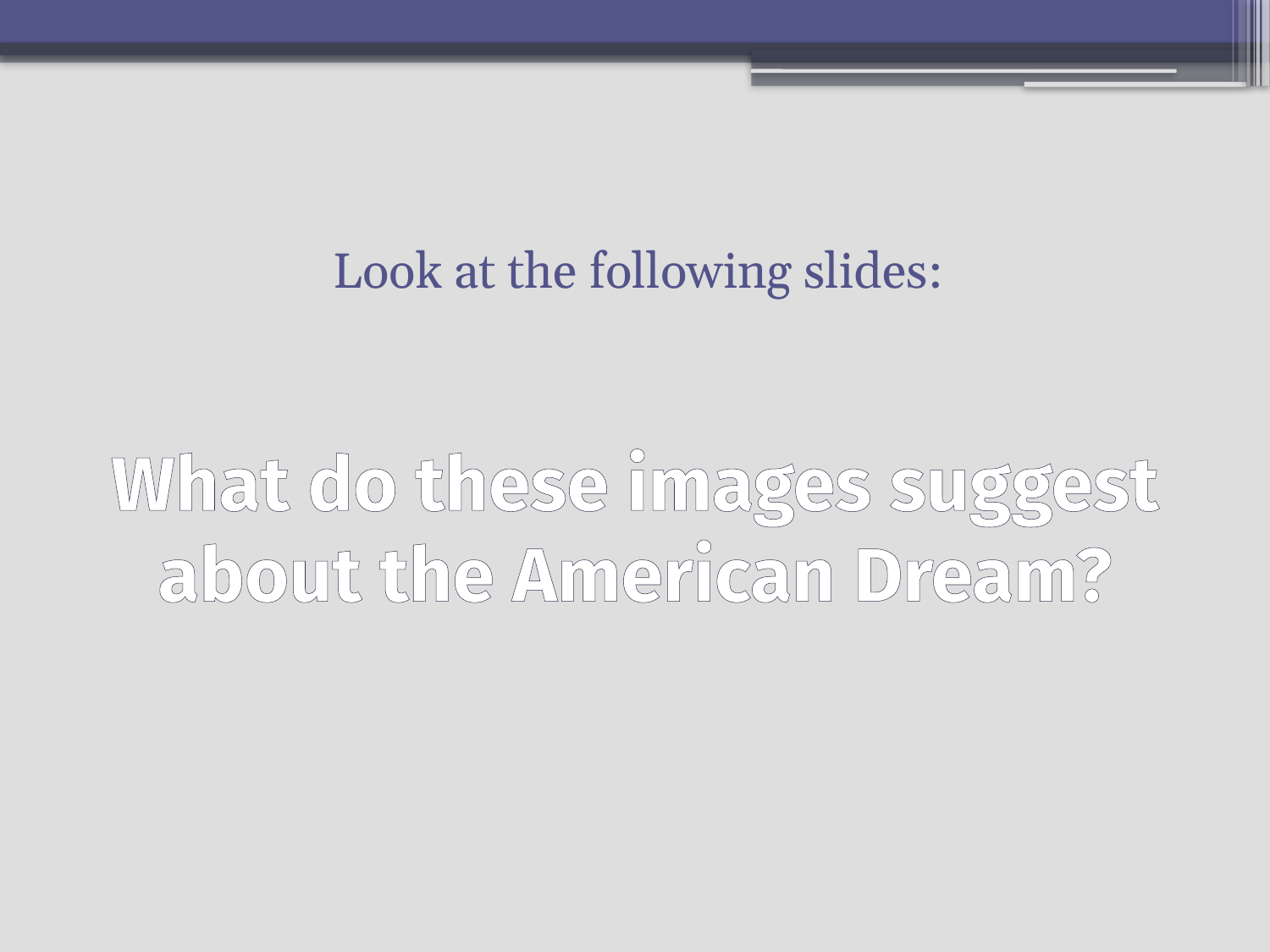

Look at the following slides:
# What do these images suggest about the American Dream?